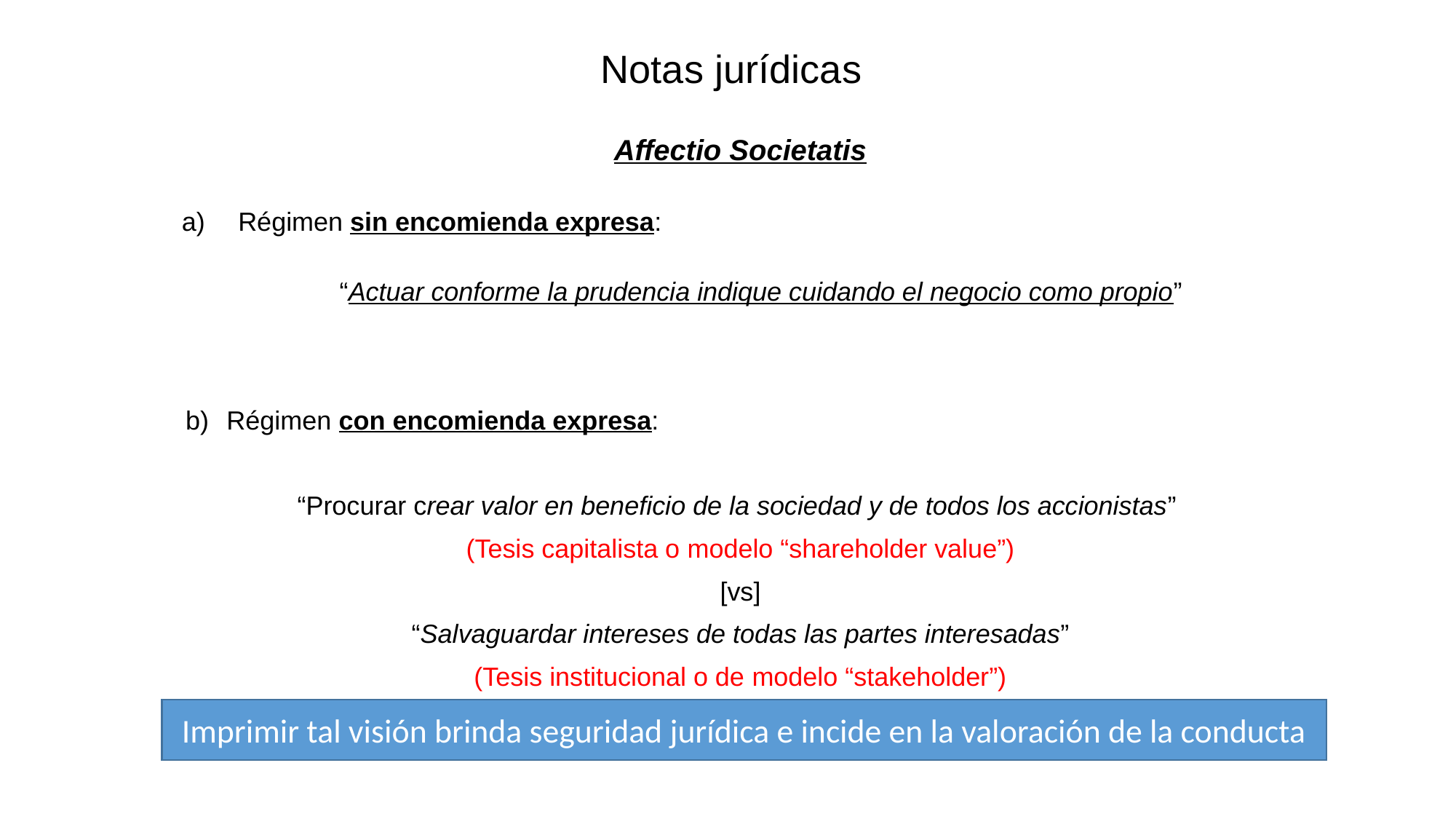

# Notas jurídicas

Affectio Societatis

Régimen sin encomienda expresa:

“Actuar conforme la prudencia indique cuidando el negocio como propio”

b)	Régimen con encomienda expresa:

“Procurar crear valor en beneficio de la sociedad y de todos los accionistas”
(Tesis capitalista o modelo “shareholder value”)
[vs]
“Salvaguardar intereses de todas las partes interesadas”
(Tesis institucional o de modelo “stakeholder”)

Imprimir tal visión brinda seguridad jurídica e incide en la valoración de la conducta